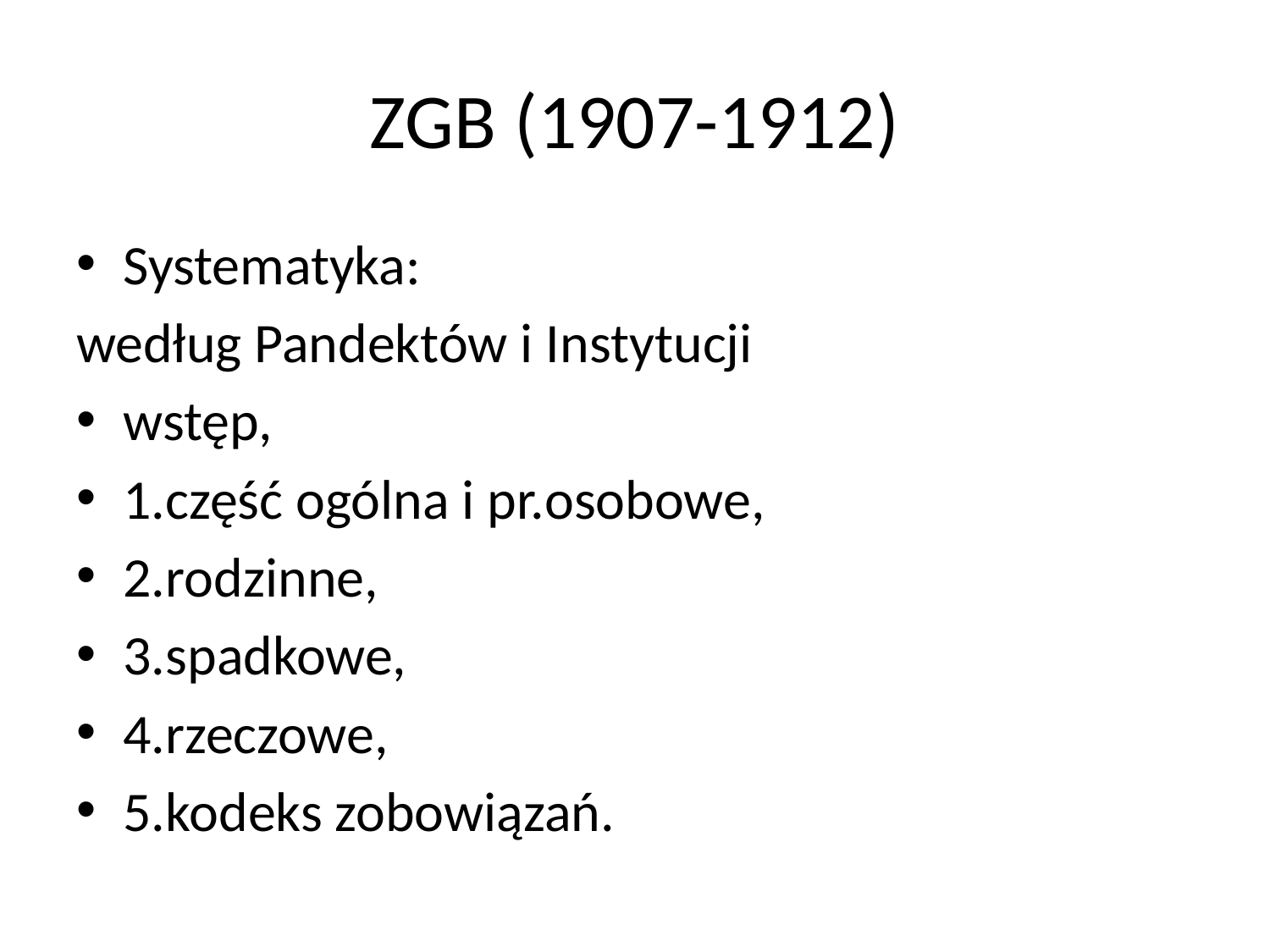

# ZGB (1907-1912)
Systematyka:
według Pandektów i Instytucji
wstęp,
1.część ogólna i pr.osobowe,
2.rodzinne,
3.spadkowe,
4.rzeczowe,
5.kodeks zobowiązań.